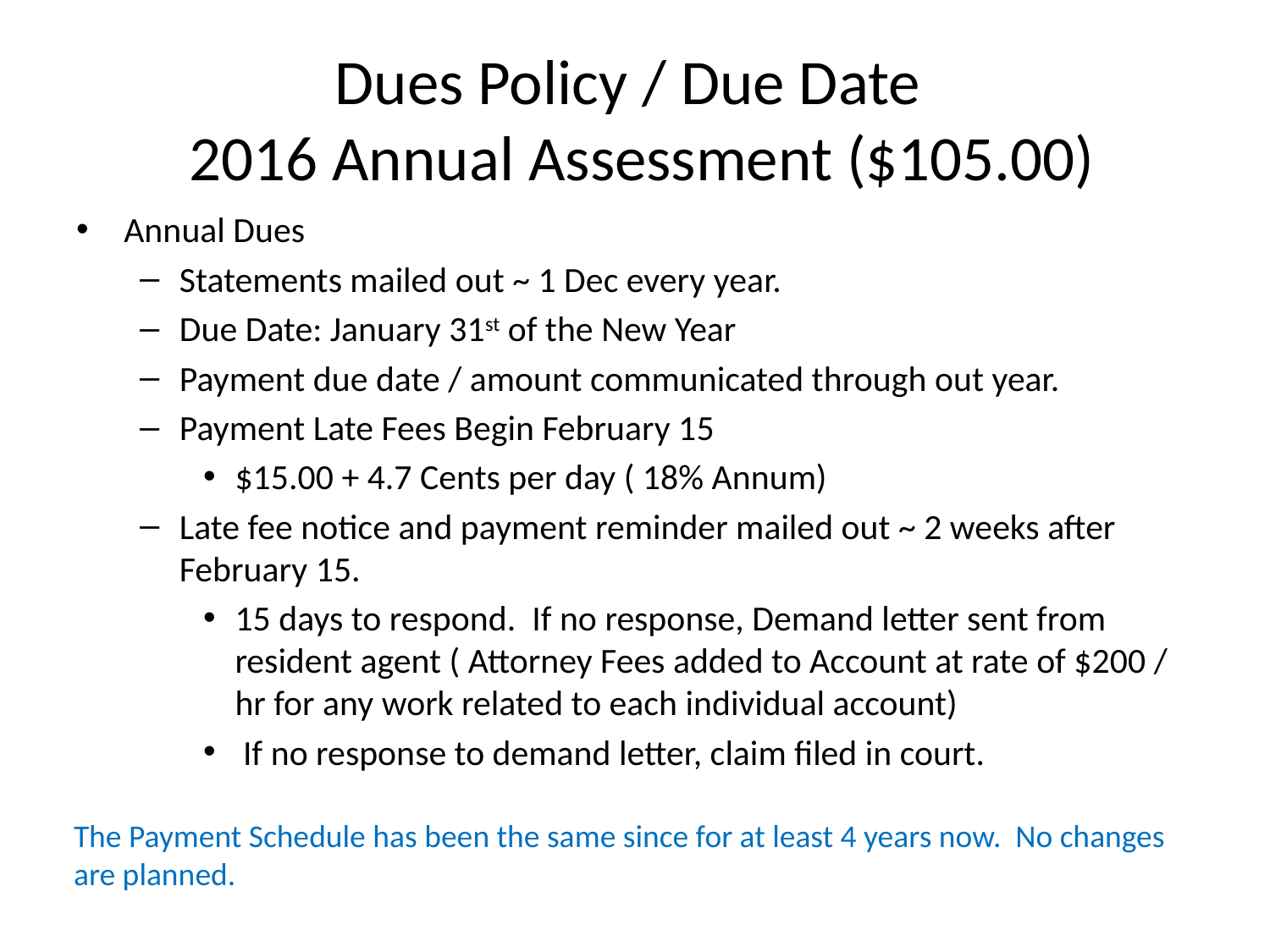

# Dues Policy / Due Date 2016 Annual Assessment ($105.00)
Annual Dues
Statements mailed out ~ 1 Dec every year.
Due Date: January 31st of the New Year
Payment due date / amount communicated through out year.
Payment Late Fees Begin February 15
$15.00 + 4.7 Cents per day ( 18% Annum)
Late fee notice and payment reminder mailed out ~ 2 weeks after February 15.
15 days to respond.  If no response, Demand letter sent from resident agent ( Attorney Fees added to Account at rate of $200 / hr for any work related to each individual account)
 If no response to demand letter, claim filed in court.
The Payment Schedule has been the same since for at least 4 years now.  No changes are planned.